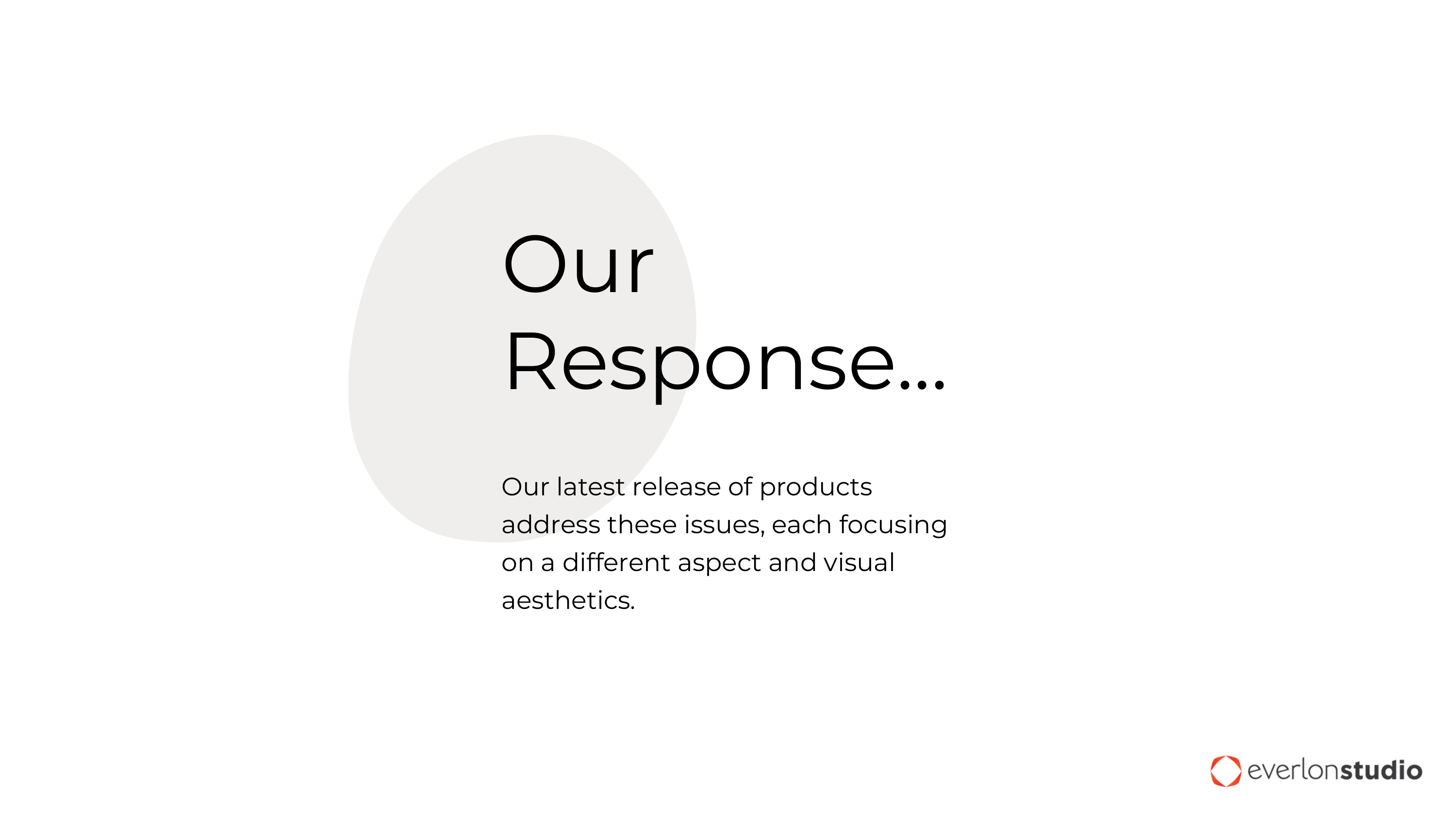

Our Response...
Our latest release of products address these issues, each focusing on a different aspect and visual aesthetics.